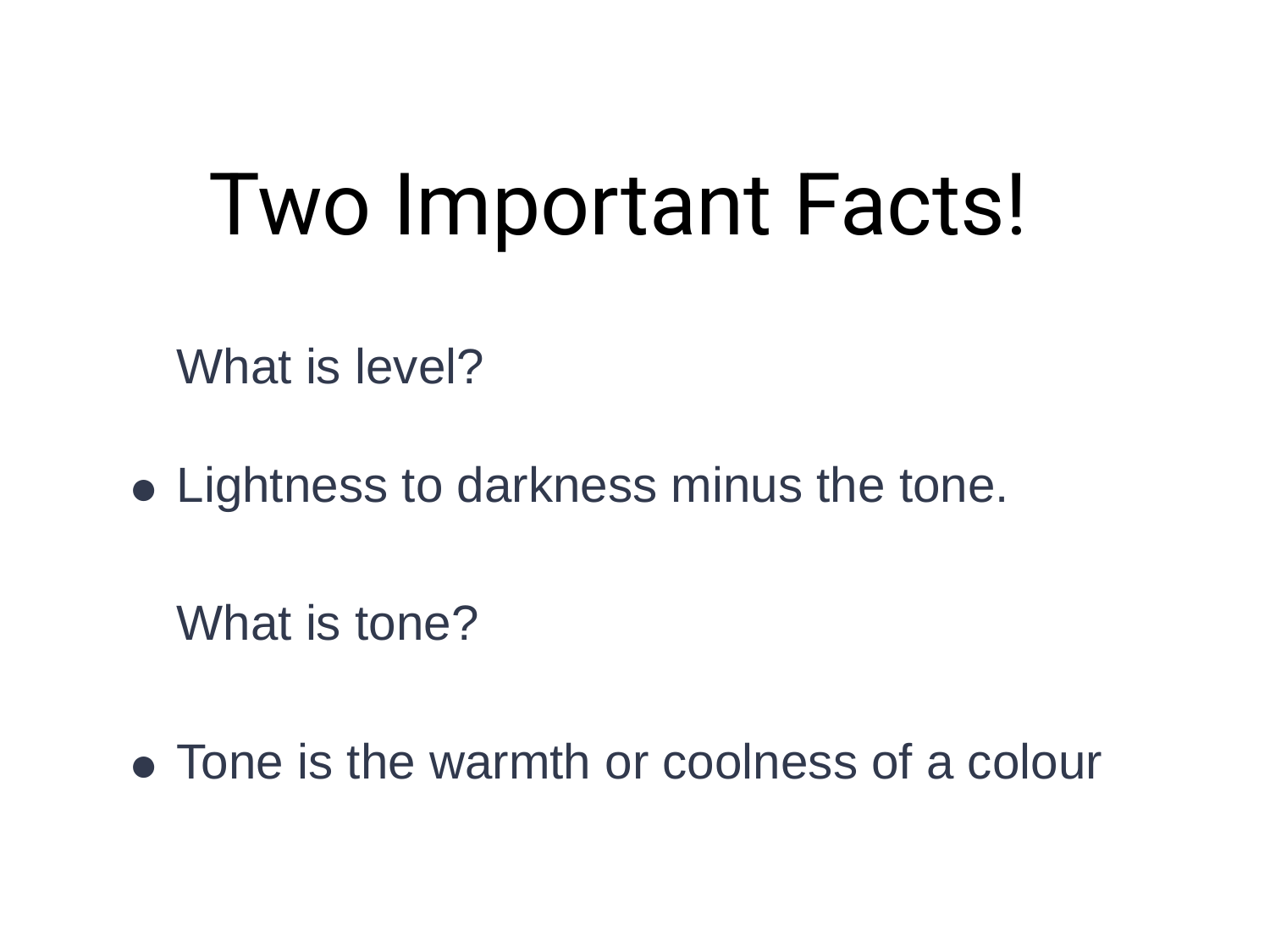

Two Important Facts!
What is level?

Lightness to darkness minus the tone.

What is tone?

Tone is the warmth or coolness of a colour